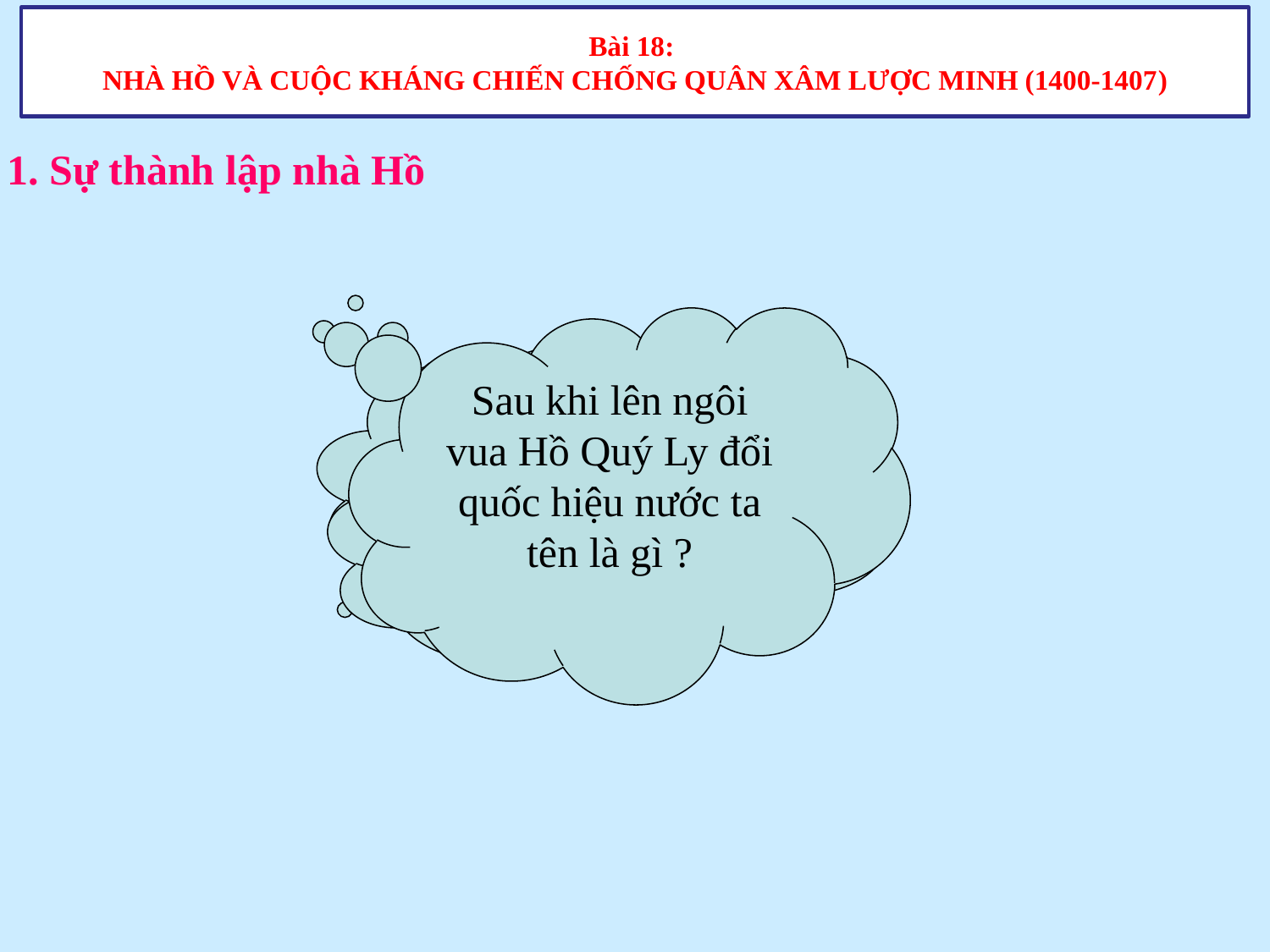

Bài 18:
NHÀ HỒ VÀ CUỘC KHÁNG CHIẾN CHỐNG QUÂN XÂM LƯỢC MINH (1400-1407)
1. Sự thành lập nhà Hồ
Sau khi lên ngôi vua Hồ Quý Ly đổi quốc hiệu nước ta tên là gì ?
Hoàn cảnh lịch sử nước ta cuối thời nhà Trần như thế nào?
Giữa lúc đó chính sự triều Trần diễn ra như thế nào?